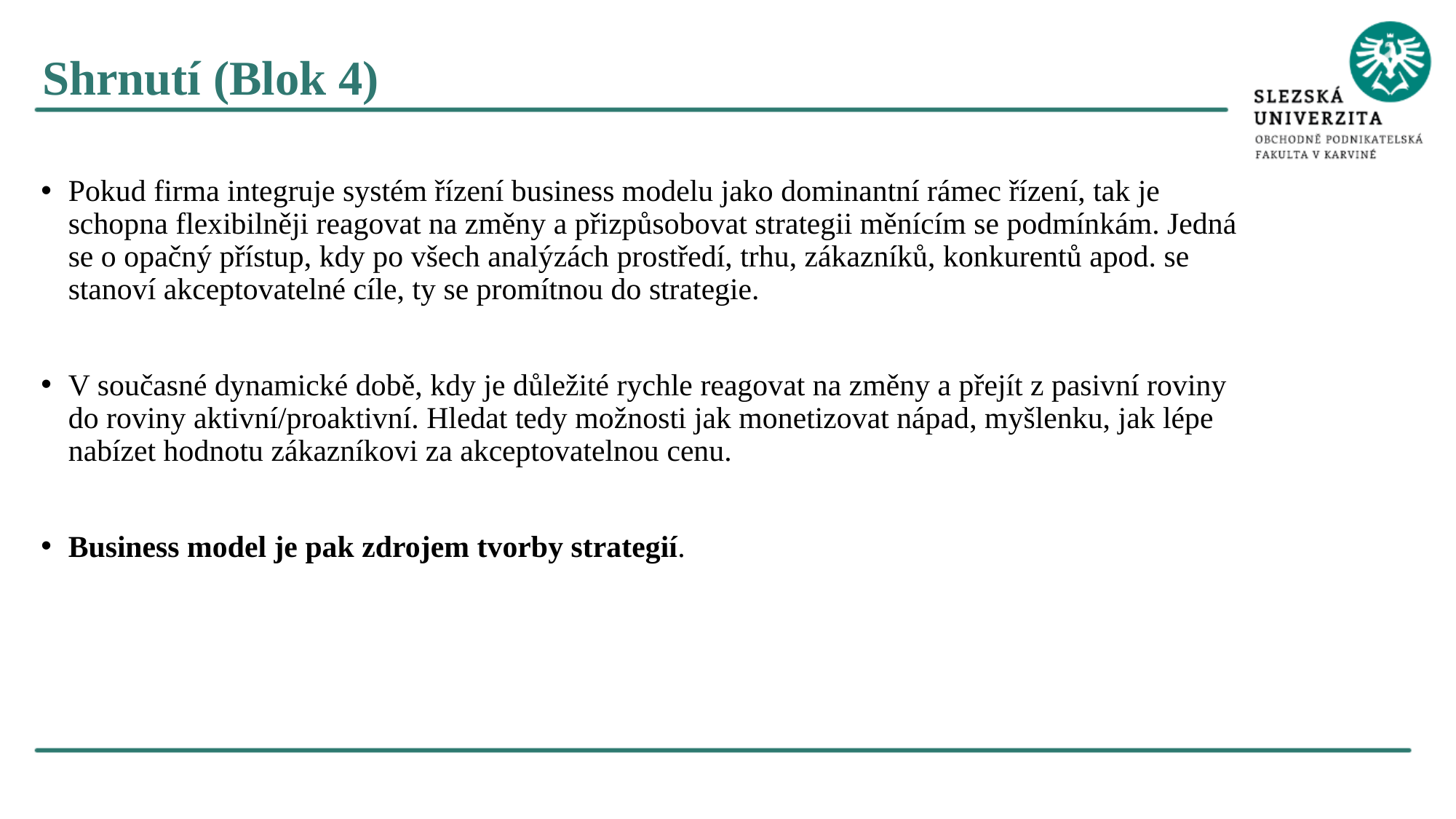

Shrnutí (Blok 4)
Pokud firma integruje systém řízení business modelu jako dominantní rámec řízení, tak je schopna flexibilněji reagovat na změny a přizpůsobovat strategii měnícím se podmínkám. Jedná se o opačný přístup, kdy po všech analýzách prostředí, trhu, zákazníků, konkurentů apod. se stanoví akceptovatelné cíle, ty se promítnou do strategie.

V současné dynamické době, kdy je důležité rychle reagovat na změny a přejít z pasivní roviny do roviny aktivní/proaktivní. Hledat tedy možnosti jak monetizovat nápad, myšlenku, jak lépe nabízet hodnotu zákazníkovi za akceptovatelnou cenu.

Business model je pak zdrojem tvorby strategií.